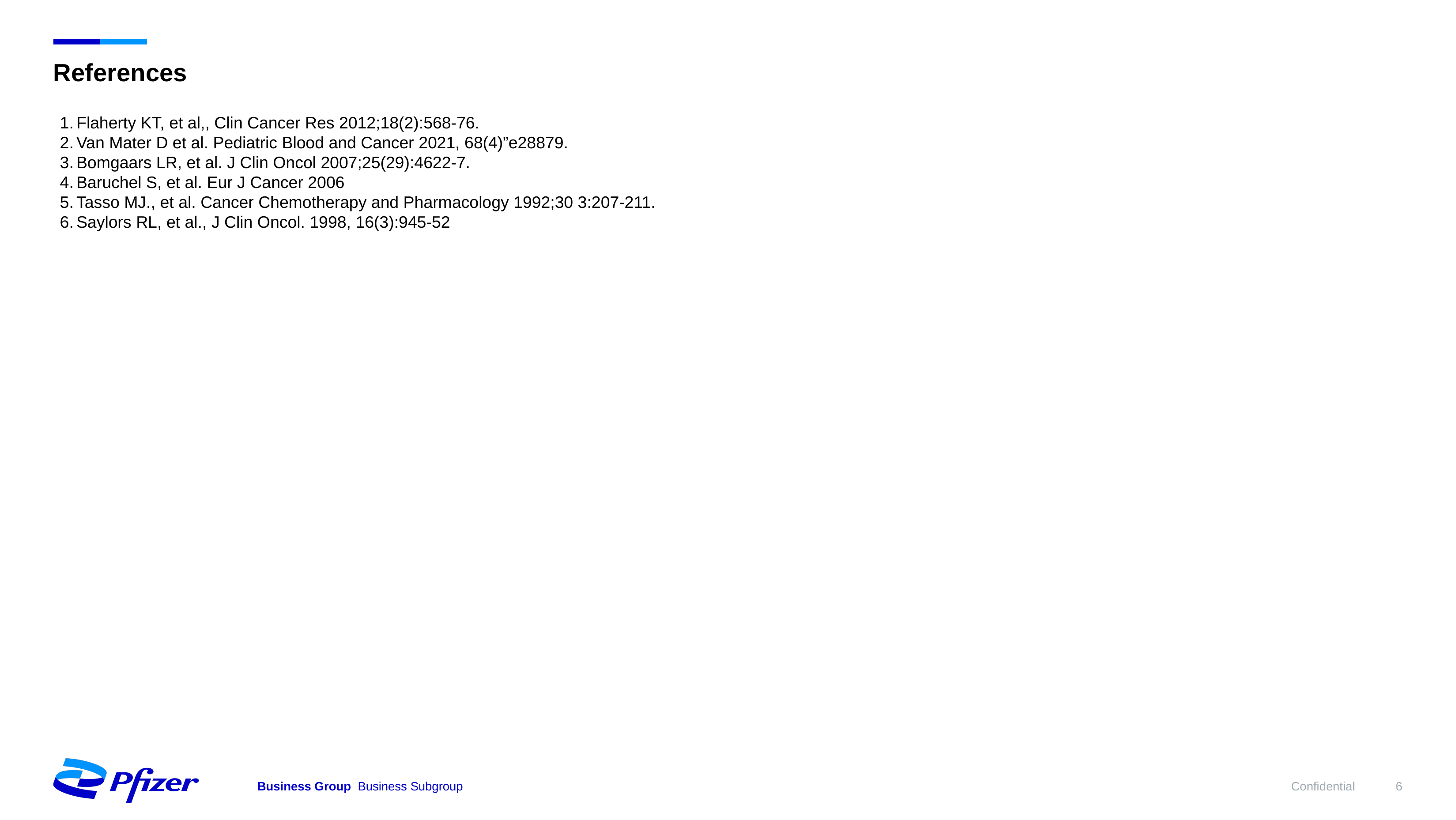

# References
Flaherty KT, et al,, Clin Cancer Res 2012;18(2):568-76.
Van Mater D et al. Pediatric Blood and Cancer 2021, 68(4)”e28879.
Bomgaars LR, et al. J Clin Oncol 2007;25(29):4622-7.
Baruchel S, et al. Eur J Cancer 2006
Tasso MJ., et al. Cancer Chemotherapy and Pharmacology 1992;30 3:207-211.
Saylors RL, et al., J Clin Oncol. 1998, 16(3):945-52